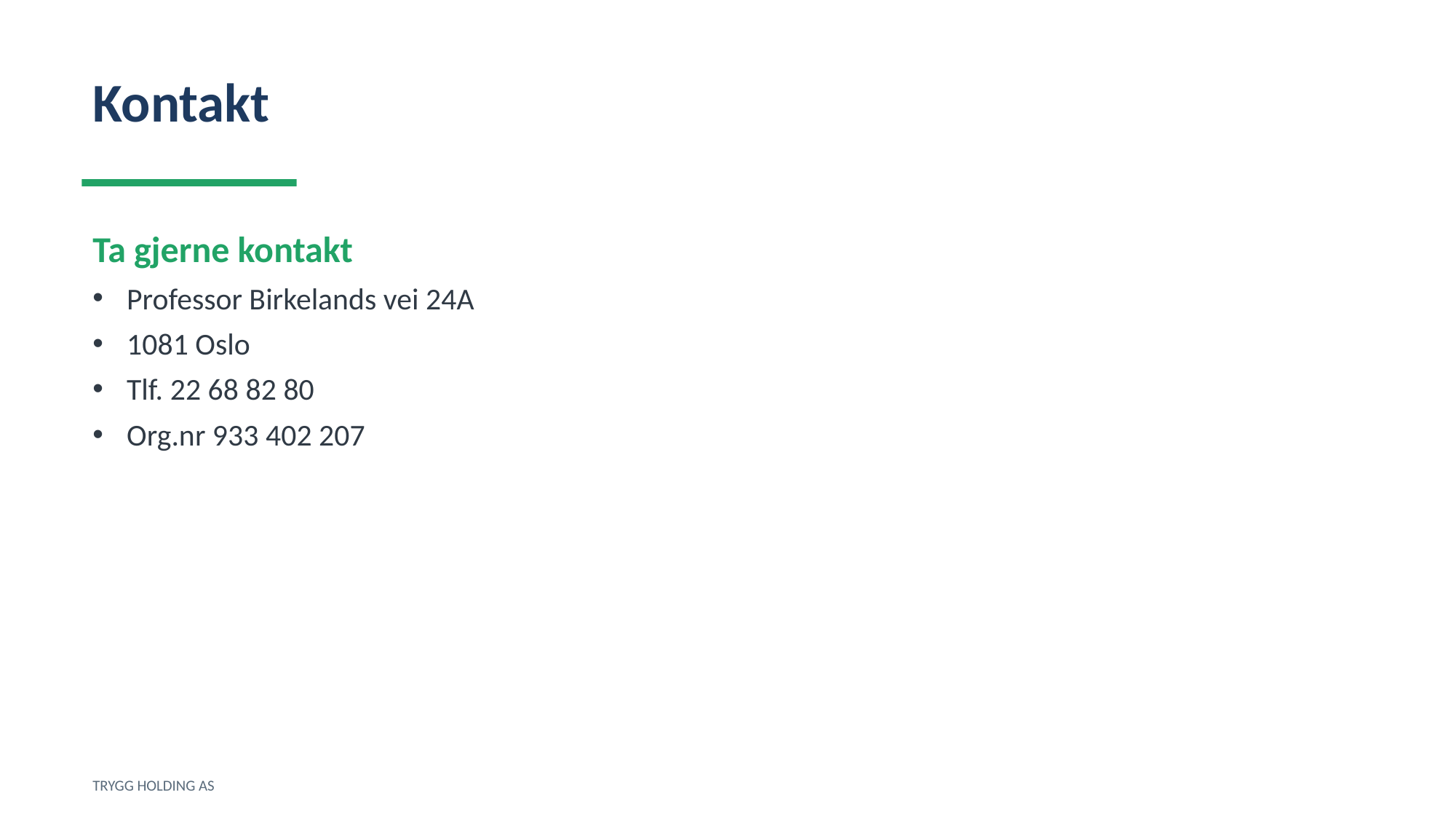

Kontakt

Ta gjerne kontakt
Professor Birkelands vei 24A
1081 Oslo
Tlf. 22 68 82 80
Org.nr 933 402 207
TRYGG HOLDING AS